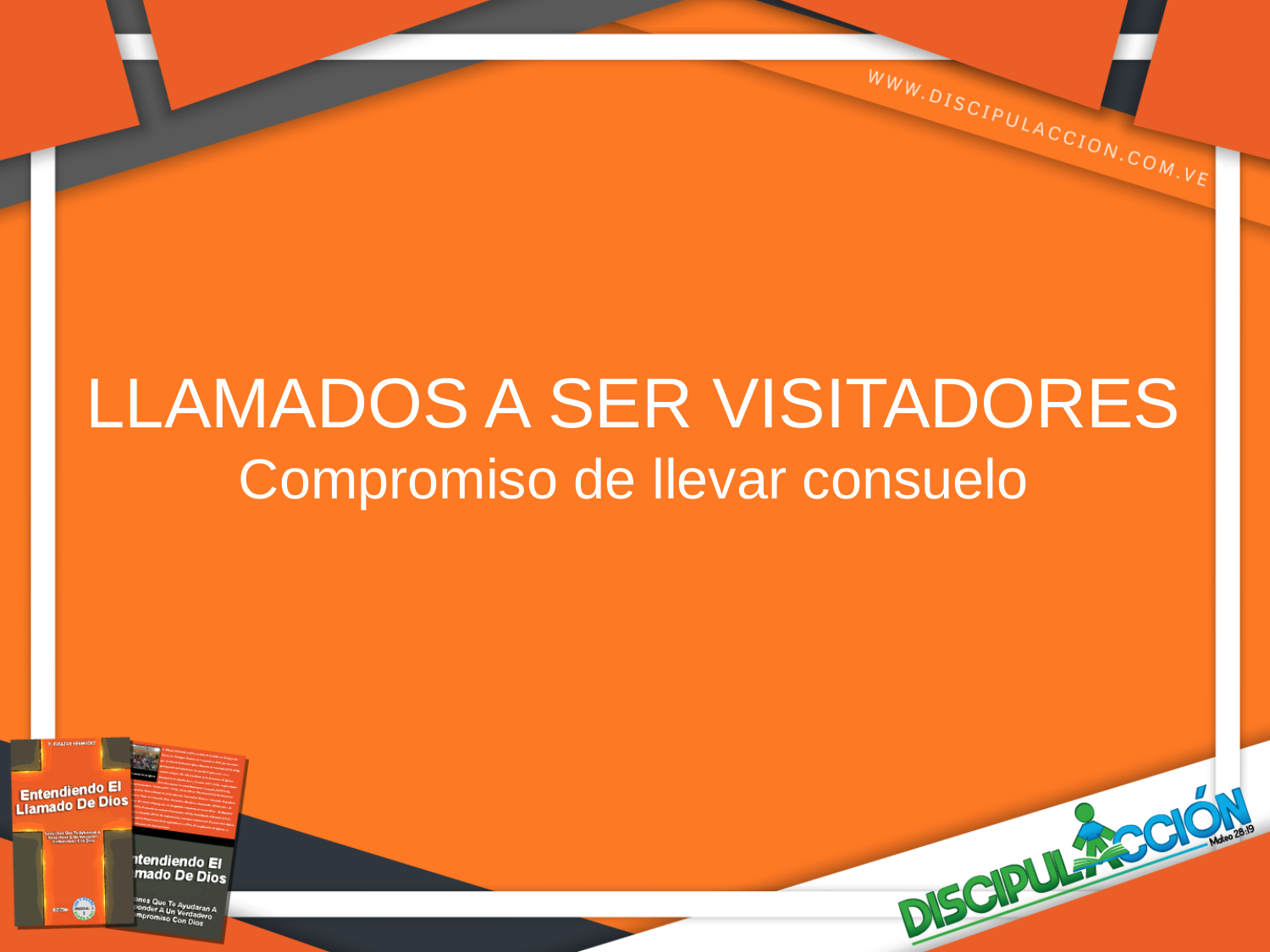

LLAMADOS A SER VISITADORES
Compromiso de llevar consuelo